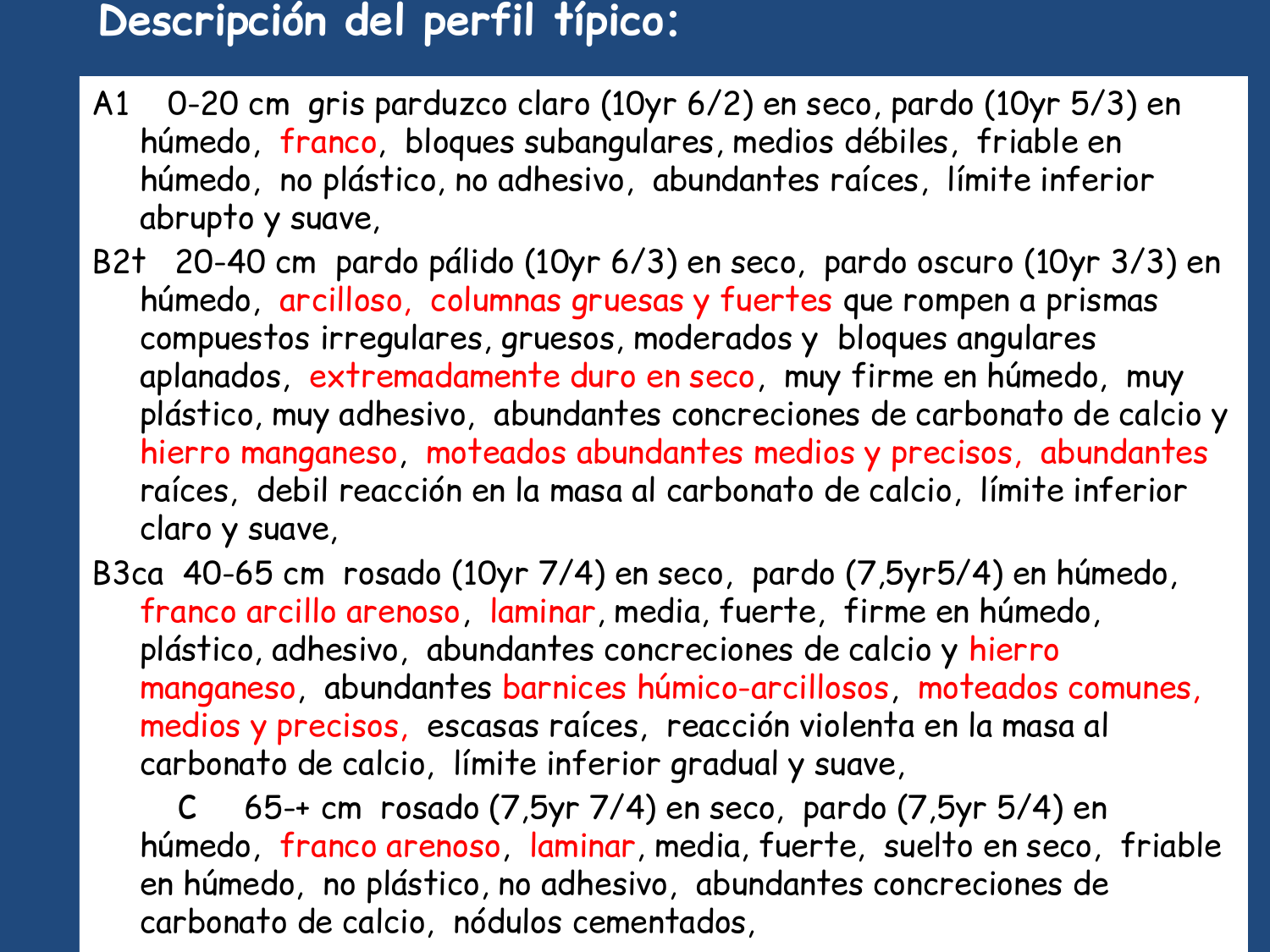

# Descripción del perfil típico:
A1    0-20 cm  gris parduzco claro (10yr 6/2) en seco, pardo (10yr 5/3) en húmedo,  franco,  bloques subangulares, medios débiles,  friable en húmedo,  no plástico, no adhesivo,  abundantes raíces,  límite inferior abrupto y suave,
B2t   20-40 cm  pardo pálido (10yr 6/3) en seco,  pardo oscuro (10yr 3/3) en húmedo,  arcilloso,  columnas gruesas y fuertes que rompen a prismas compuestos irregulares, gruesos, moderados y  bloques angulares aplanados,  extremadamente duro en seco,  muy firme en húmedo,  muy plástico, muy adhesivo,  abundantes concreciones de carbonato de calcio y hierro manganeso,  moteados abundantes medios y precisos,  abundantes raíces,  debil reacción en la masa al carbonato de calcio,  límite inferior claro y suave,
B3ca  40-65 cm  rosado (10yr 7/4) en seco,  pardo (7,5yr5/4) en húmedo,  franco arcillo arenoso,  laminar, media, fuerte,  firme en húmedo,  plástico, adhesivo,  abundantes concreciones de calcio y hierro manganeso,  abundantes barnices húmico-arcillosos,  moteados comunes, medios y precisos,  escasas raíces,  reacción violenta en la masa al carbonato de calcio,  límite inferior gradual y suave,
         C     65-+ cm  rosado (7,5yr 7/4) en seco,  pardo (7,5yr 5/4) en húmedo,  franco arenoso,  laminar, media, fuerte,  suelto en seco,  friable en húmedo,  no plástico, no adhesivo,  abundantes concreciones de carbonato de calcio,  nódulos cementados,